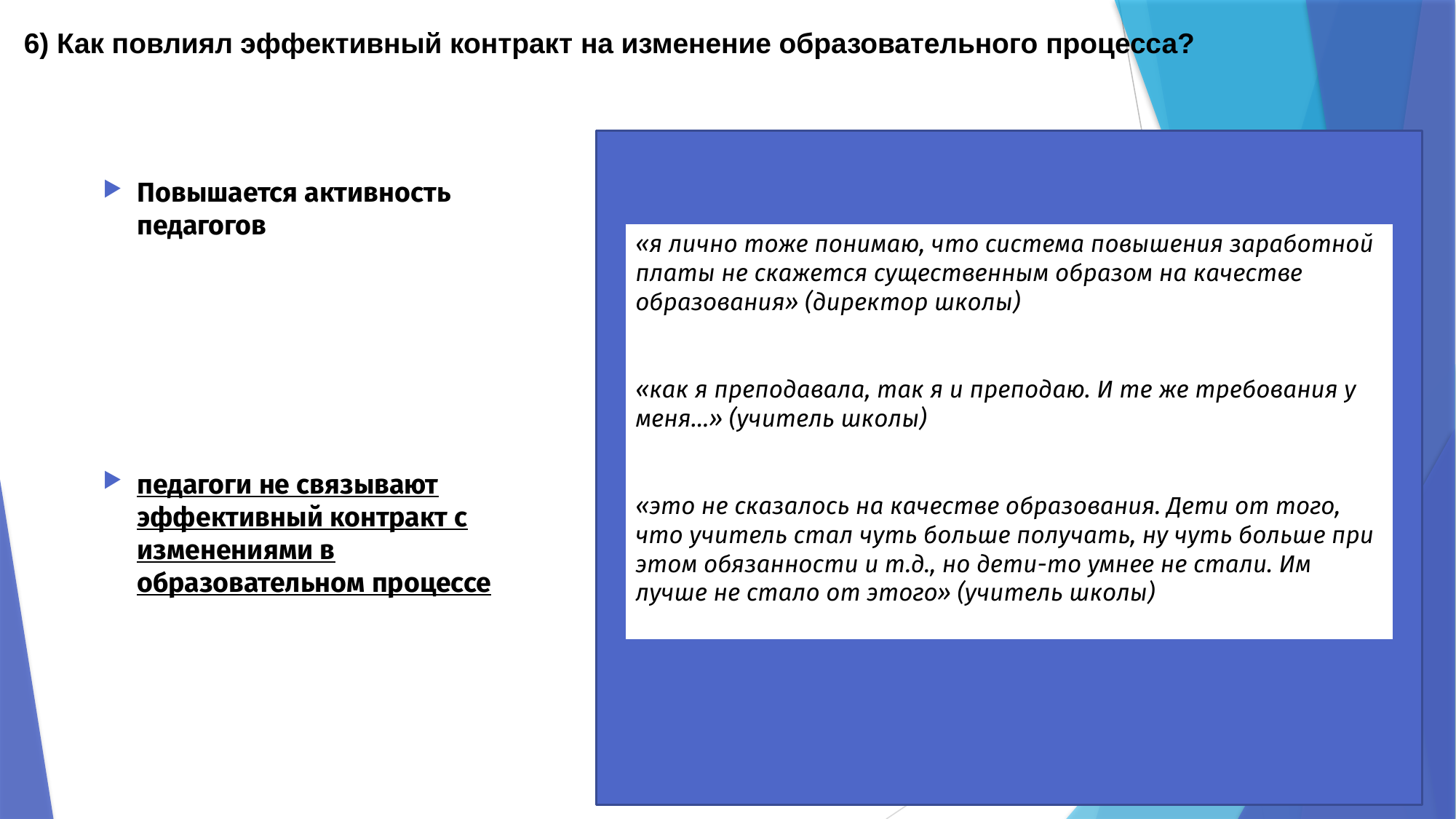

# 6) Как повлиял эффективный контракт на изменение образовательного процесса?
с
Повышается активность педагогов

педагоги не связывают эффективный контракт с изменениями в образовательном процессе

«я лично тоже понимаю, что система повышения заработной платы не скажется существенным образом на качестве образования» (директор школы)

«как я преподавала, так я и преподаю. И те же требования у меня…» (учитель школы)

«это не сказалось на качестве образования. Дети от того, что учитель стал чуть больше получать, ну чуть больше при этом обязанности и т.д., но дети-то умнее не стали. Им лучше не стало от этого» (учитель школы)